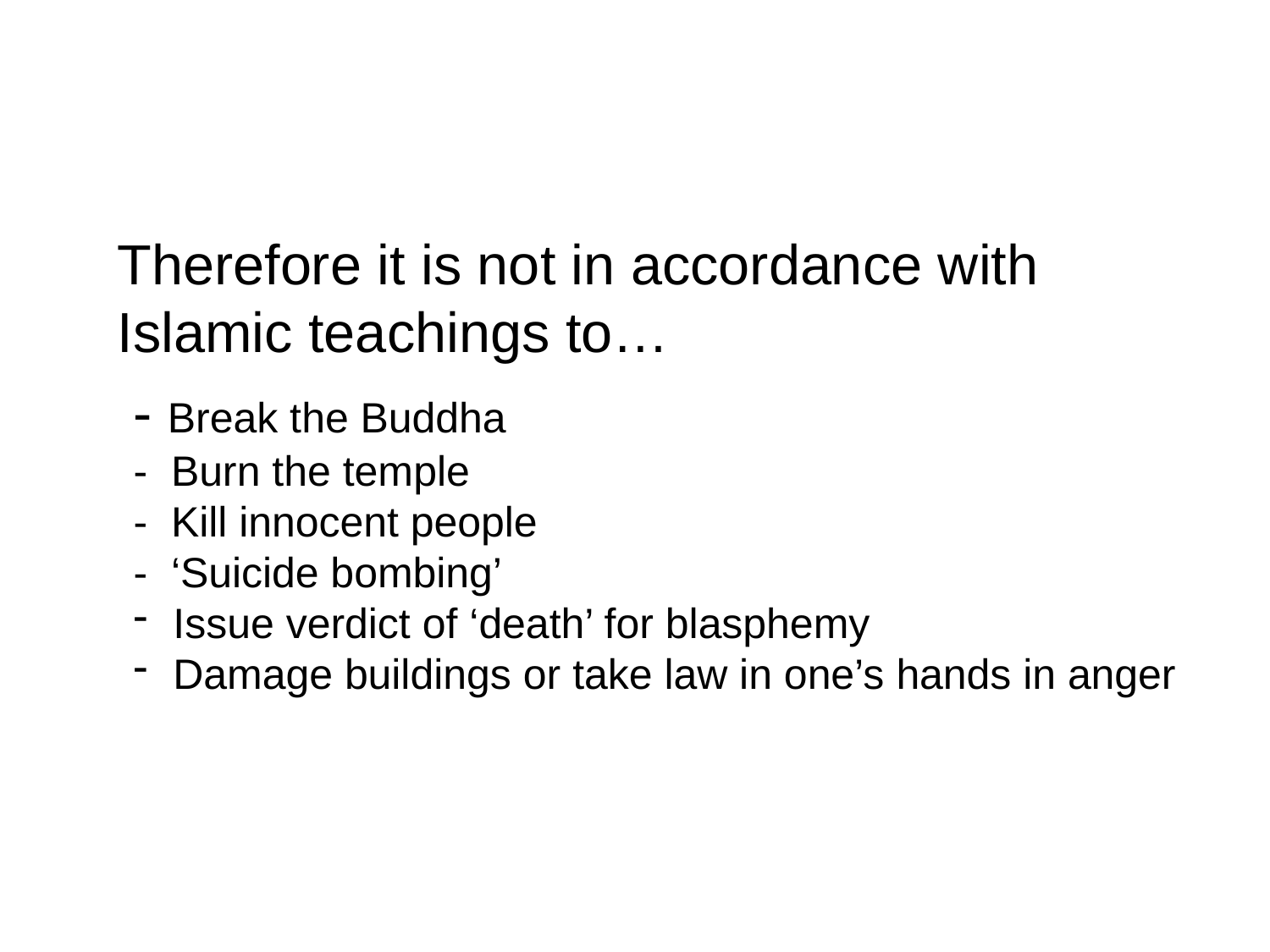

#
	Therefore it is not in accordance with Islamic teachings to…
	 - Break the Buddha
-  Burn the temple
-  Kill innocent people
-  ‘Suicide bombing’
Issue verdict of ‘death’ for blasphemy
Damage buildings or take law in one’s hands in anger